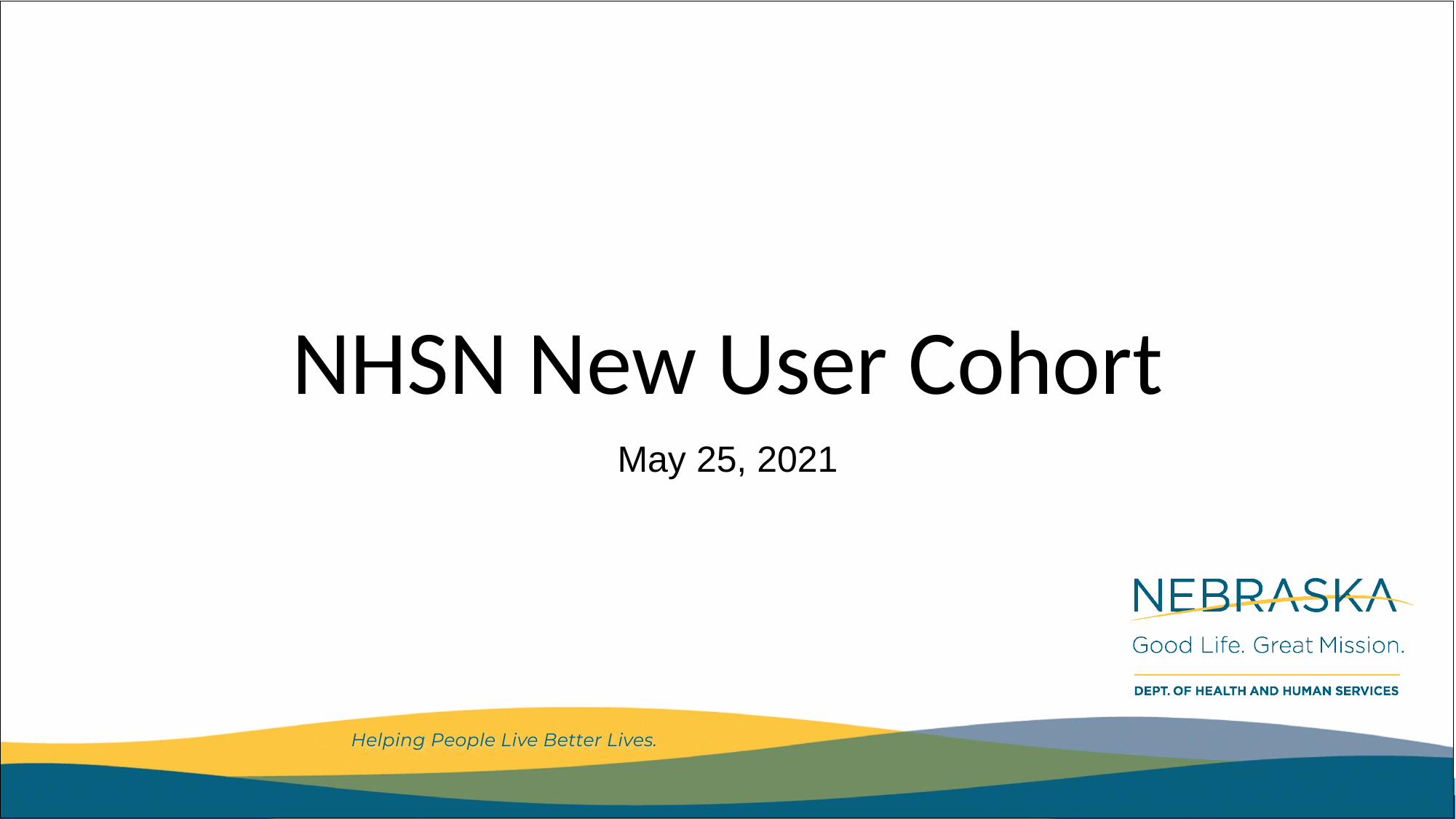

# NHSN New User Cohort
May 25, 2021